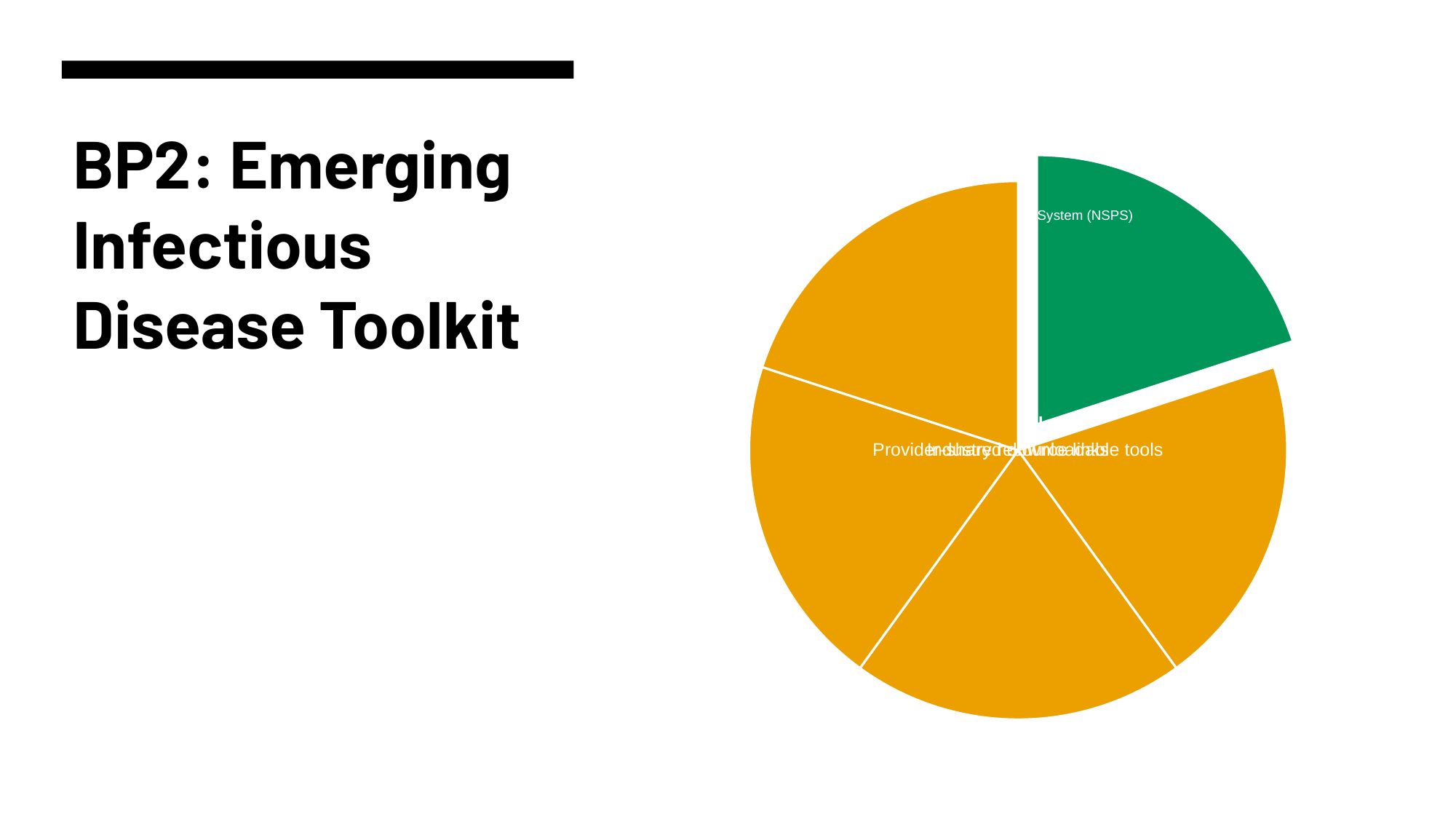

# BP2: Emerging Infectious Disease Toolkit
Identify • Isolate • Inform
Toolkit Webinar One
Introduction to the National Special Pathogen System (NSPS)
Overview of emerging infectious diseases
Toolkit Webinar Two
Best Practices Virtual Panel
MJHS, Northwell, HCN, Calvary, Buffalo
Industry resource links
Provider‑shared downloadable tools